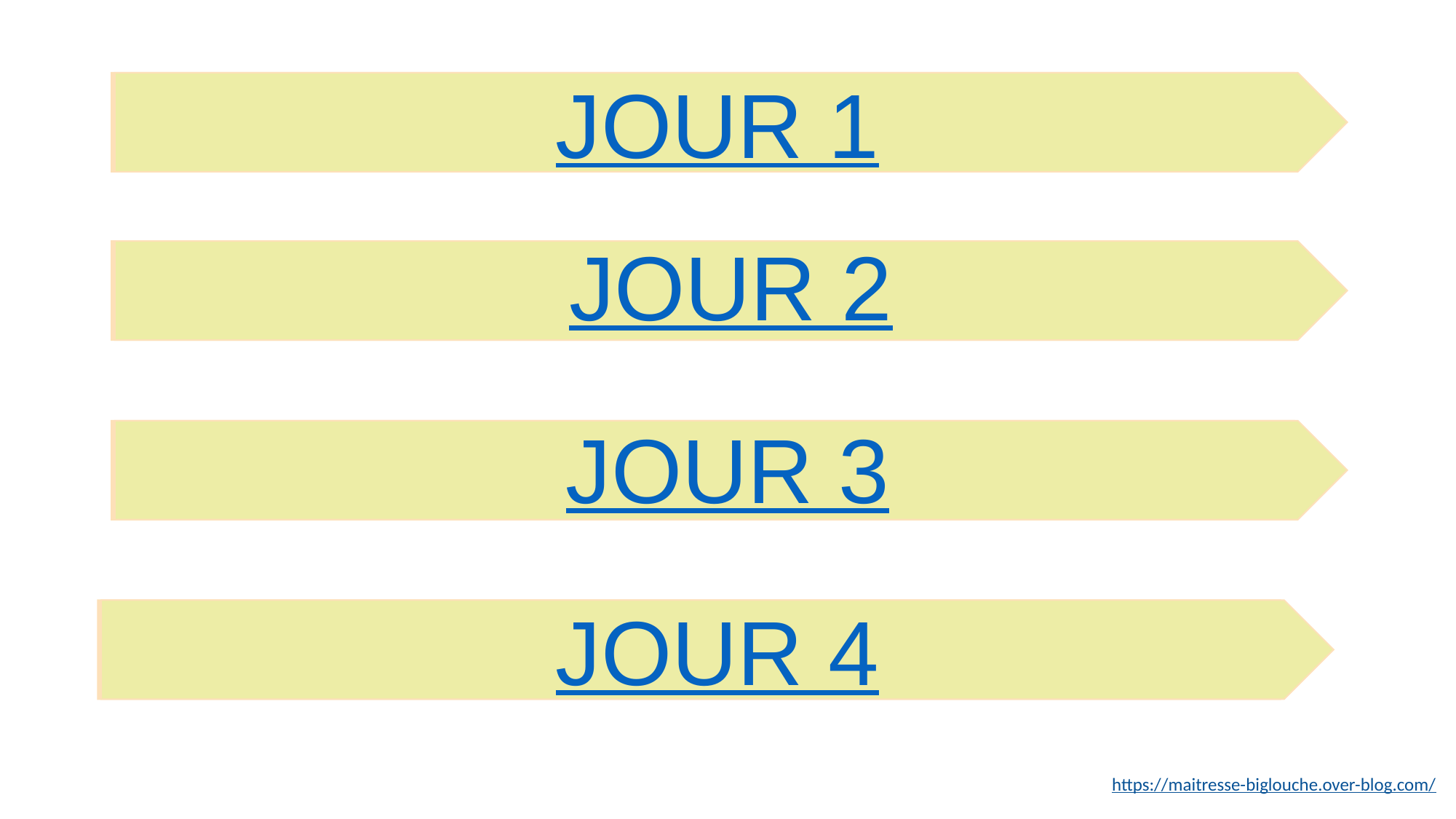

JOUR 1
JOUR 1

JOUR 2
JOUR 2

JOUR 3
JOUR 3

JOUR 4
JOUR 4

https://maitresse-biglouche.over-blog.com/